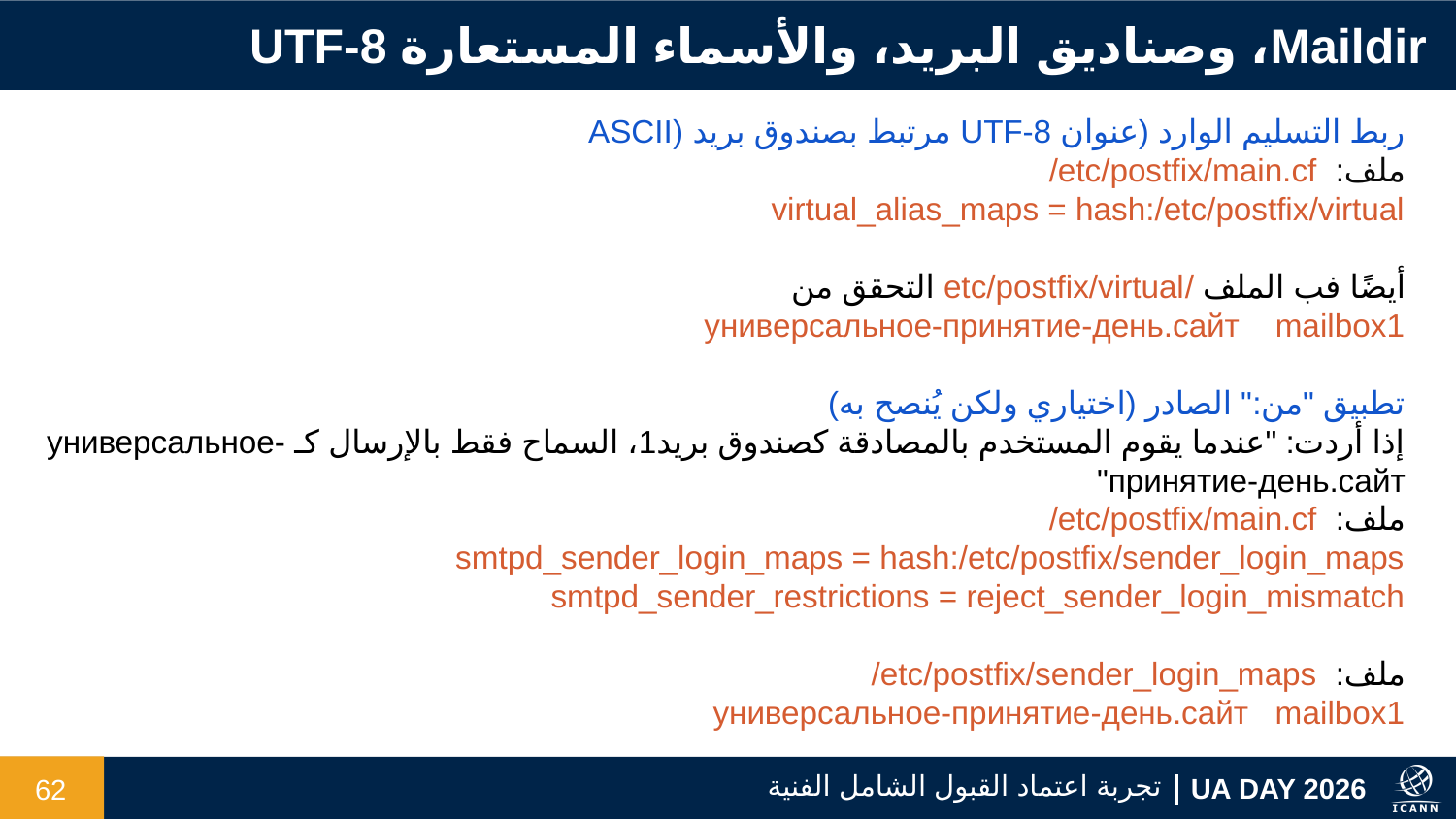

Maildir، وصناديق البريد، والأسماء المستعارة UTF-8
ربط التسليم الوارد (عنوان UTF-8 مرتبط بصندوق بريد (ASCII
ملف:  ‎/etc/postfix/main.cf
virtual_alias_maps = hash:/etc/postfix/virtual

أيضًا فب الملف /etc/postfix/virtual التحقق من
универсальное-принятие-день.сайт    mailbox1

تطبيق "من:" الصادر (اختياري ولكن يُنصح به)
إذا أردت: "عندما يقوم المستخدم بالمصادقة كصندوق بريد1، السماح فقط بالإرسال كـ универсальное-принятие-день.сайт"
ملف:  ‎/etc/postfix/main.cf
smtpd_sender_login_maps = hash:/etc/postfix/sender_login_maps
smtpd_sender_restrictions = reject_sender_login_mismatch

ملف:  ‎/etc/postfix/sender_login_maps
универсальное-принятие-день.сайт   mailbox1